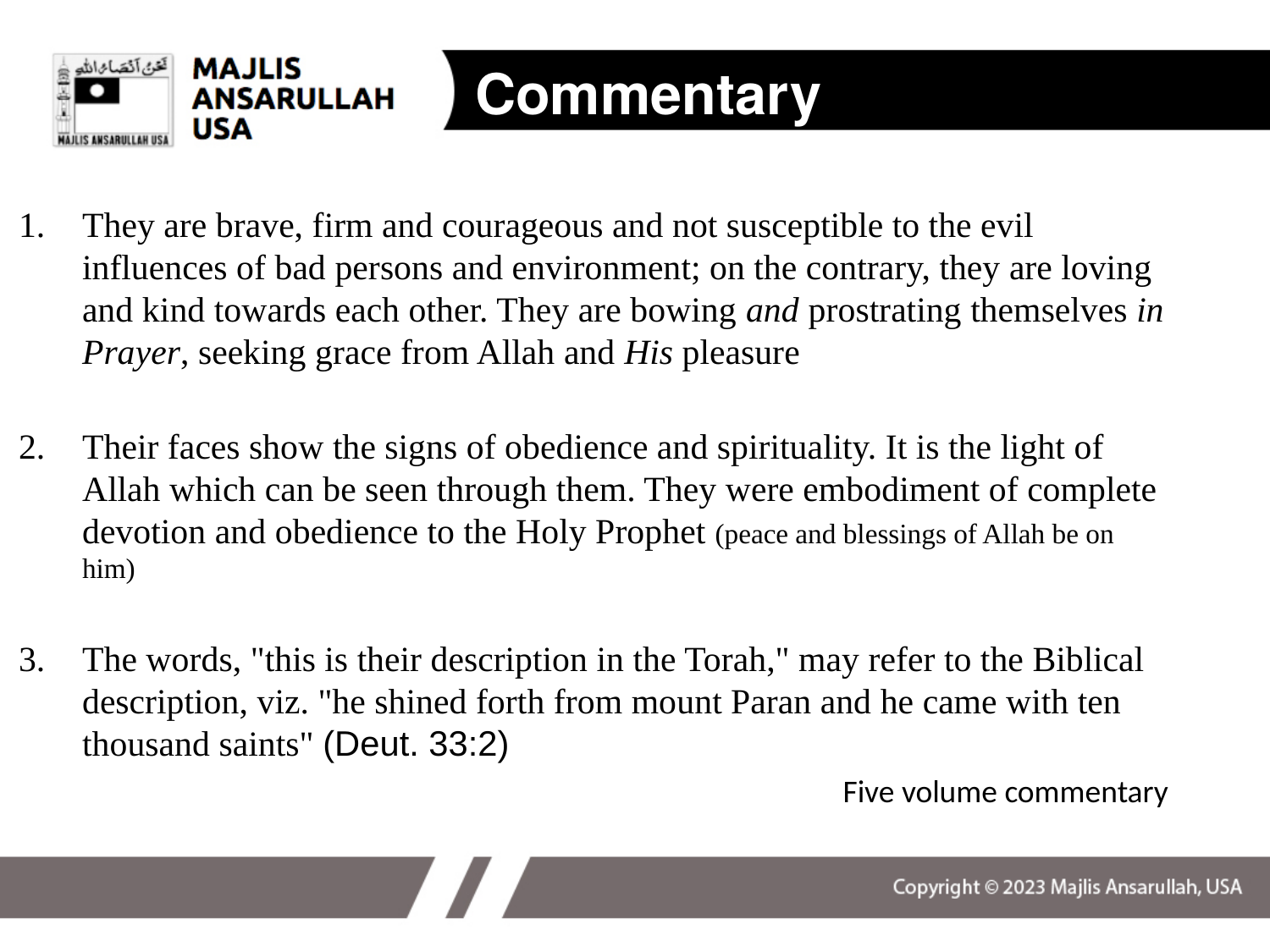

Commentary
They are brave, firm and courageous and not susceptible to the evil influences of bad persons and environment; on the contrary, they are loving and kind towards each other. They are bowing and prostrating themselves in Prayer, seeking grace from Allah and His pleasure

Their faces show the signs of obedience and spirituality. It is the light of Allah which can be seen through them. They were embodiment of complete devotion and obedience to the Holy Prophet (peace and blessings of Allah be on him)

The words, "this is their description in the Torah," may refer to the Biblical description, viz. "he shined forth from mount Paran and he came with ten thousand saints" (Deut. 33:2)

Five volume commentary